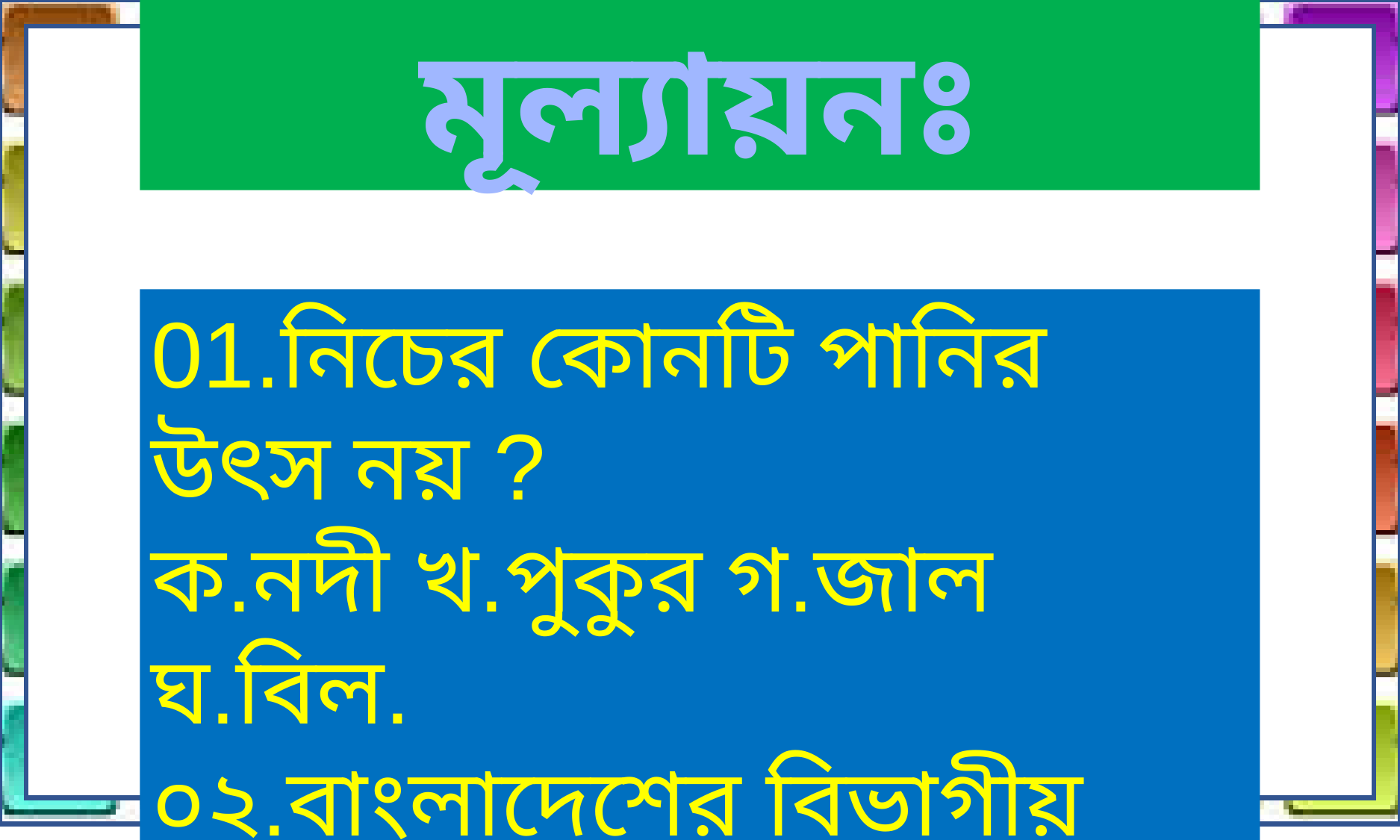

মূল্যায়নঃ
01.নিচের কোনটি পানির উৎস নয় ?
ক.নদী খ.পুকুর গ.জাল ঘ.বিল.
০২.বাংলাদেশের বিভাগীয় শহর কয়টি ? ও কী কী ?